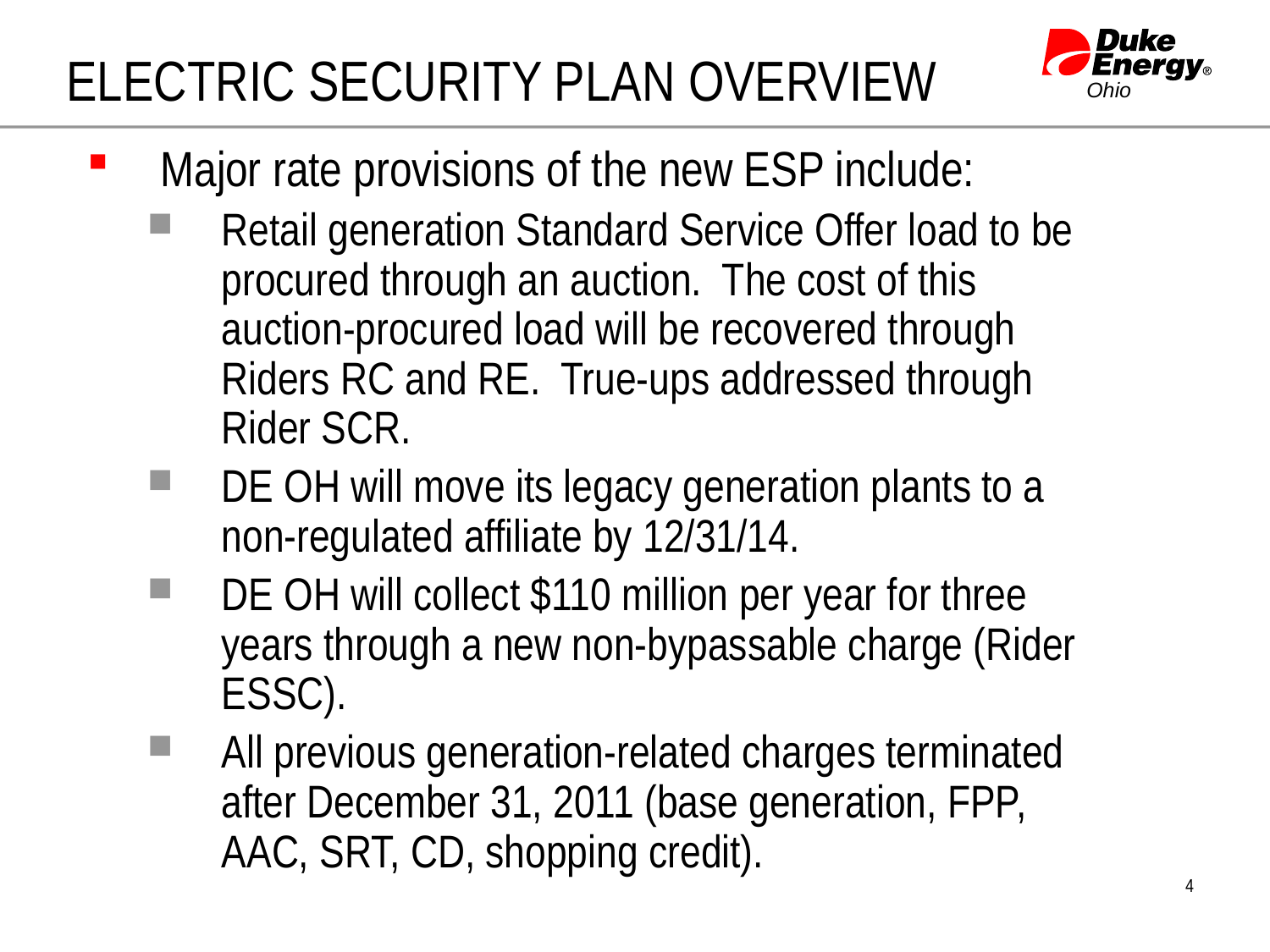

# ELECTRIC SECURITY PLAN OVERVIEW
Major rate provisions of the new ESP include:
Retail generation Standard Service Offer load to be procured through an auction.  The cost of this auction-procured load will be recovered through Riders RC and RE.  True-ups addressed through Rider SCR.
DE OH will move its legacy generation plants to a non-regulated affiliate by 12/31/14.
DE OH will collect $110 million per year for three years through a new non-bypassable charge (Rider ESSC).
All previous generation-related charges terminated after December 31, 2011 (base generation, FPP, AAC, SRT, CD, shopping credit).

4